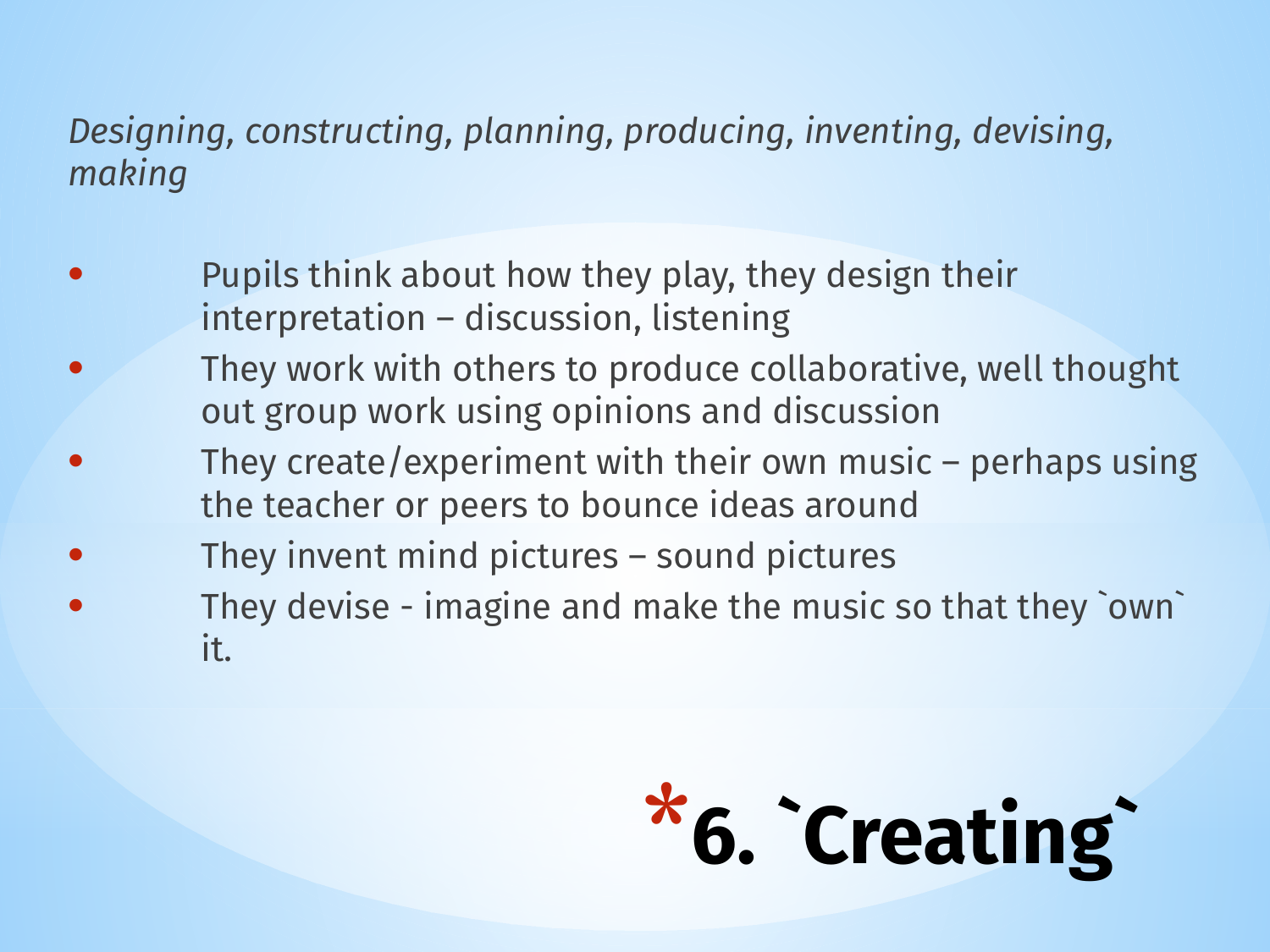

Designing, constructing, planning, producing, inventing, devising, making

Pupils think about how they play, they design their interpretation – discussion, listening
They work with others to produce collaborative, well thought out group work using opinions and discussion
They create/experiment with their own music – perhaps using the teacher or peers to bounce ideas around
They invent mind pictures – sound pictures
They devise - imagine and make the music so that they `own` it.

# 6. `Creating`